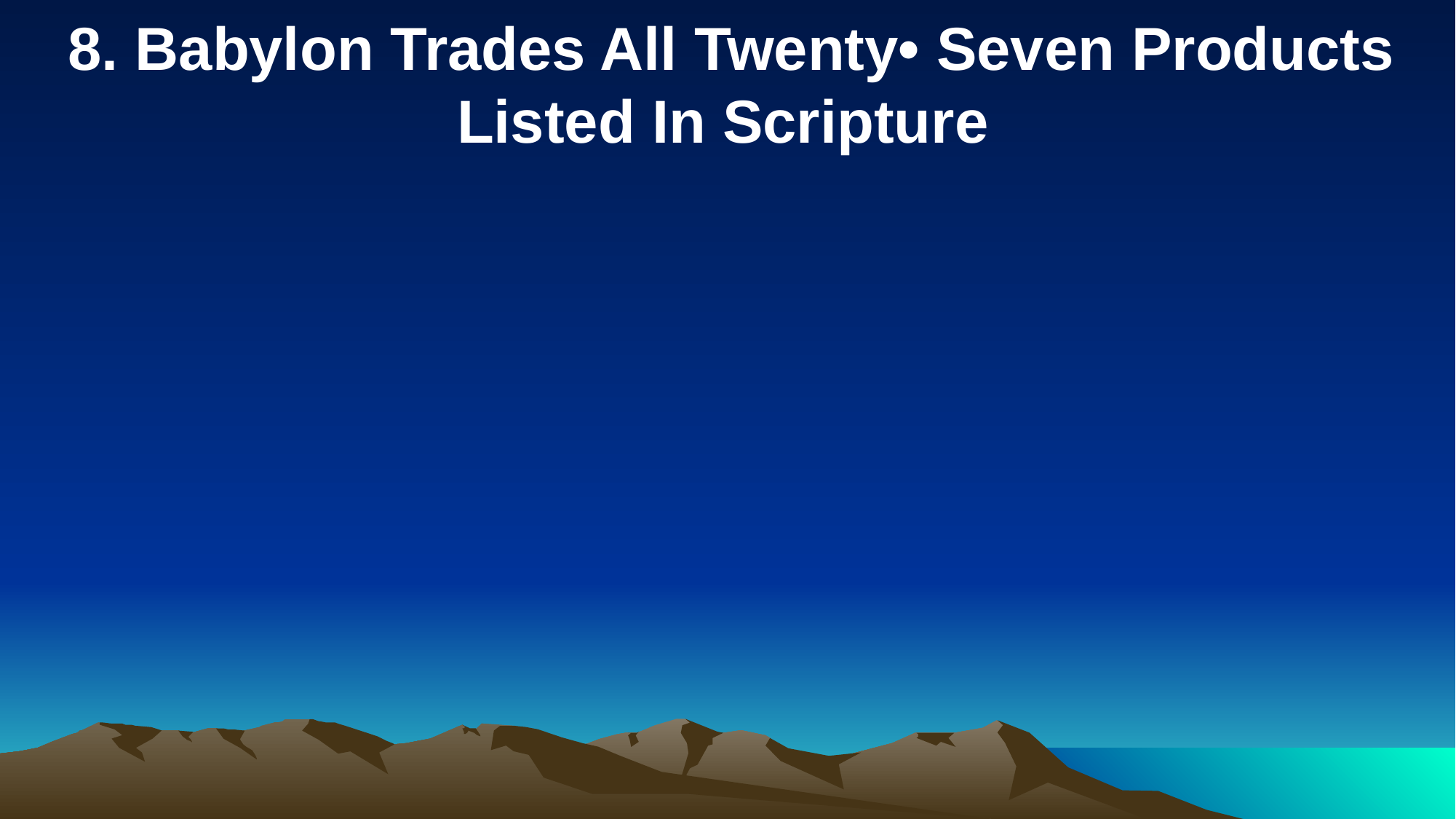

8. Babylon Trades All Twenty• Seven Products Listed In Scripture